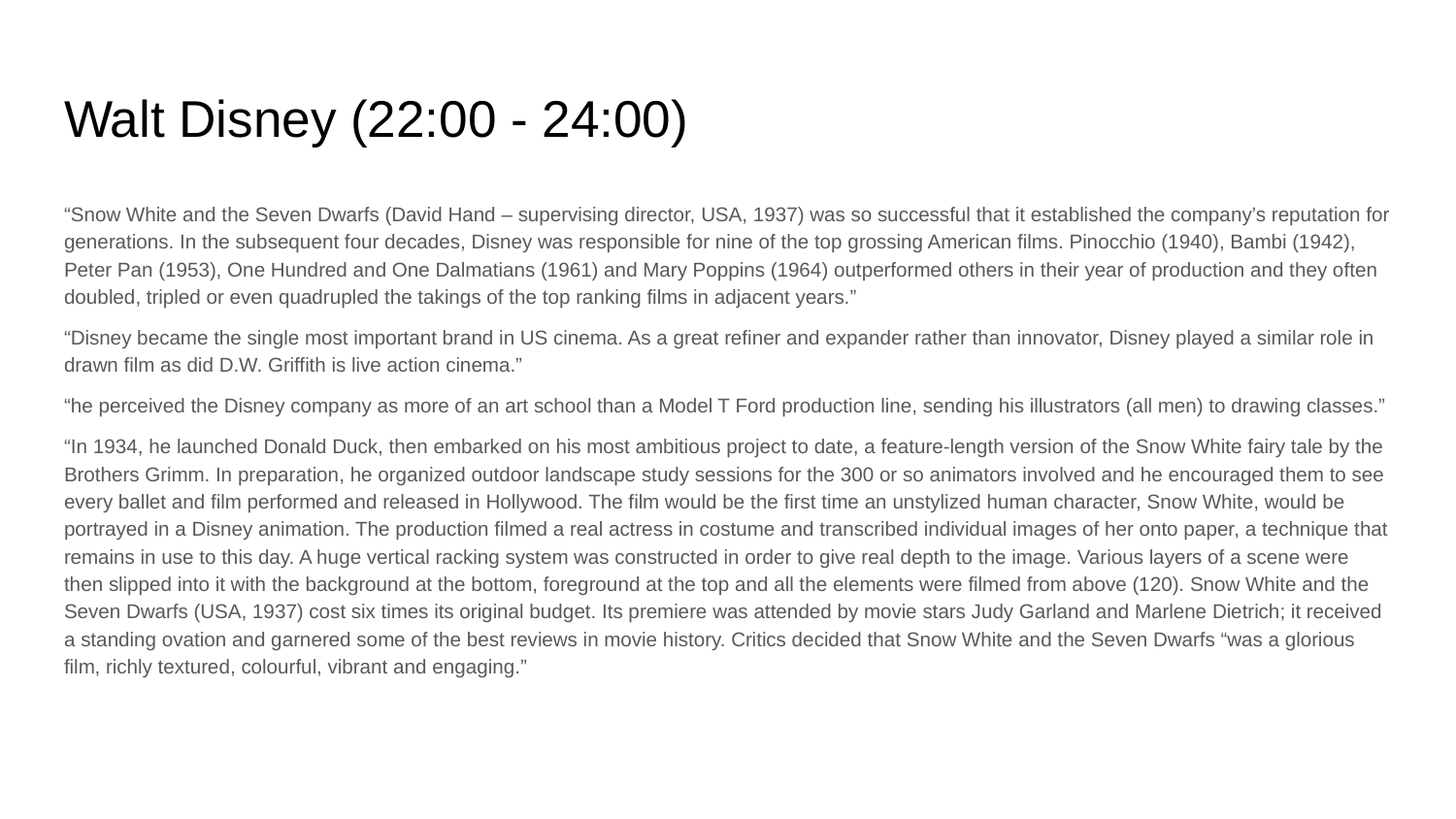

# Walt Disney (22:00 - 24:00)
“Snow White and the Seven Dwarfs (David Hand – supervising director, USA, 1937) was so successful that it established the company’s reputation for generations. In the subsequent four decades, Disney was responsible for nine of the top grossing American films. Pinocchio (1940), Bambi (1942), Peter Pan (1953), One Hundred and One Dalmatians (1961) and Mary Poppins (1964) outperformed others in their year of production and they often doubled, tripled or even quadrupled the takings of the top ranking films in adjacent years.”
“Disney became the single most important brand in US cinema. As a great refiner and expander rather than innovator, Disney played a similar role in drawn film as did D.W. Griffith is live action cinema.”
“he perceived the Disney company as more of an art school than a Model T Ford production line, sending his illustrators (all men) to drawing classes.”
“In 1934, he launched Donald Duck, then embarked on his most ambitious project to date, a feature-length version of the Snow White fairy tale by the Brothers Grimm. In preparation, he organized outdoor landscape study sessions for the 300 or so animators involved and he encouraged them to see every ballet and film performed and released in Hollywood. The film would be the first time an unstylized human character, Snow White, would be portrayed in a Disney animation. The production filmed a real actress in costume and transcribed individual images of her onto paper, a technique that remains in use to this day. A huge vertical racking system was constructed in order to give real depth to the image. Various layers of a scene were then slipped into it with the background at the bottom, foreground at the top and all the elements were filmed from above (120). Snow White and the Seven Dwarfs (USA, 1937) cost six times its original budget. Its premiere was attended by movie stars Judy Garland and Marlene Dietrich; it received a standing ovation and garnered some of the best reviews in movie history. Critics decided that Snow White and the Seven Dwarfs “was a glorious film, richly textured, colourful, vibrant and engaging.”